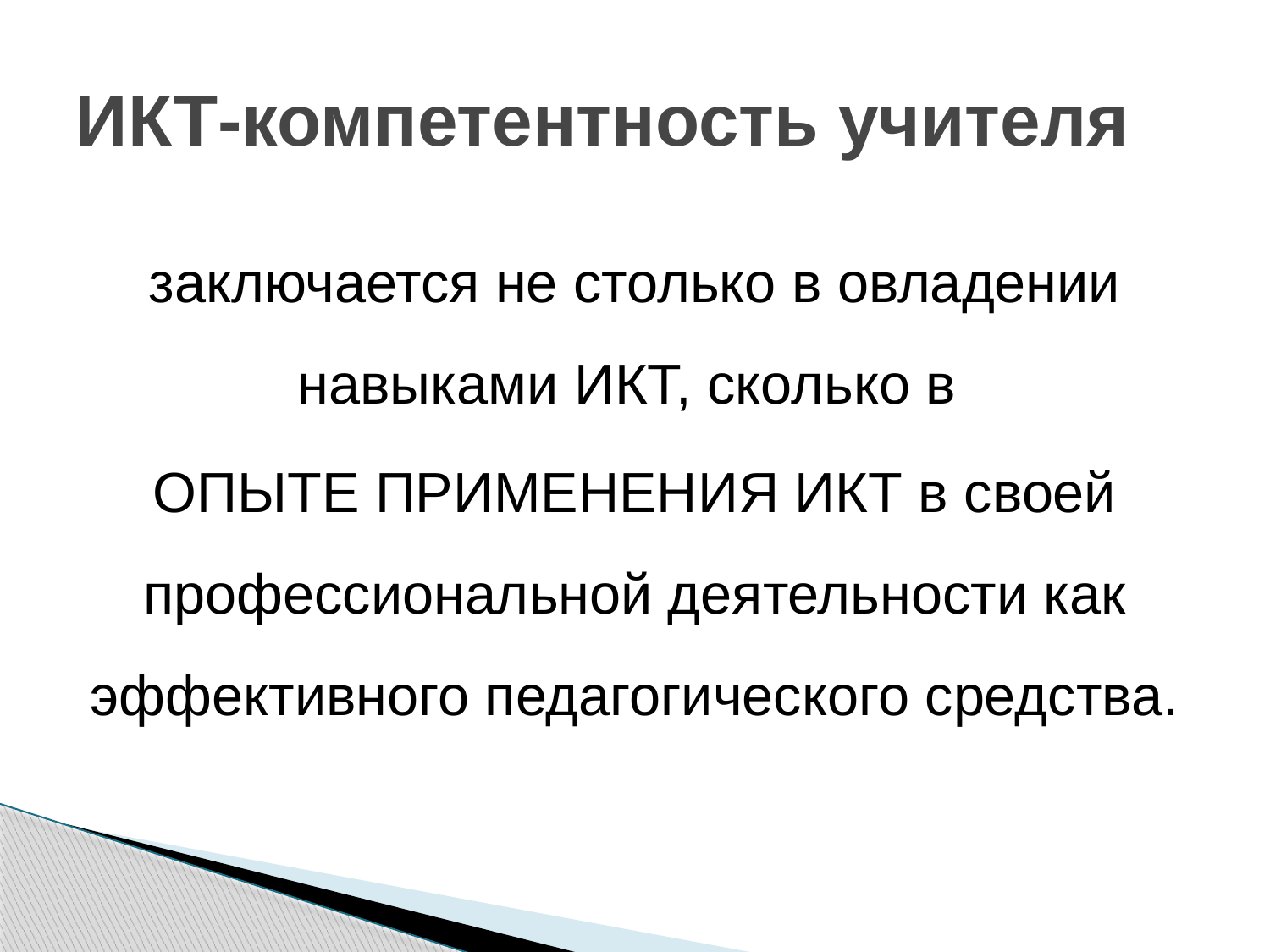

# ИКТ-компетентность учителя
заключается не столько в овладении навыками ИКТ, сколько в
ОПЫТЕ ПРИМЕНЕНИЯ ИКТ в своей профессиональной деятельности как эффективного педагогического средства.